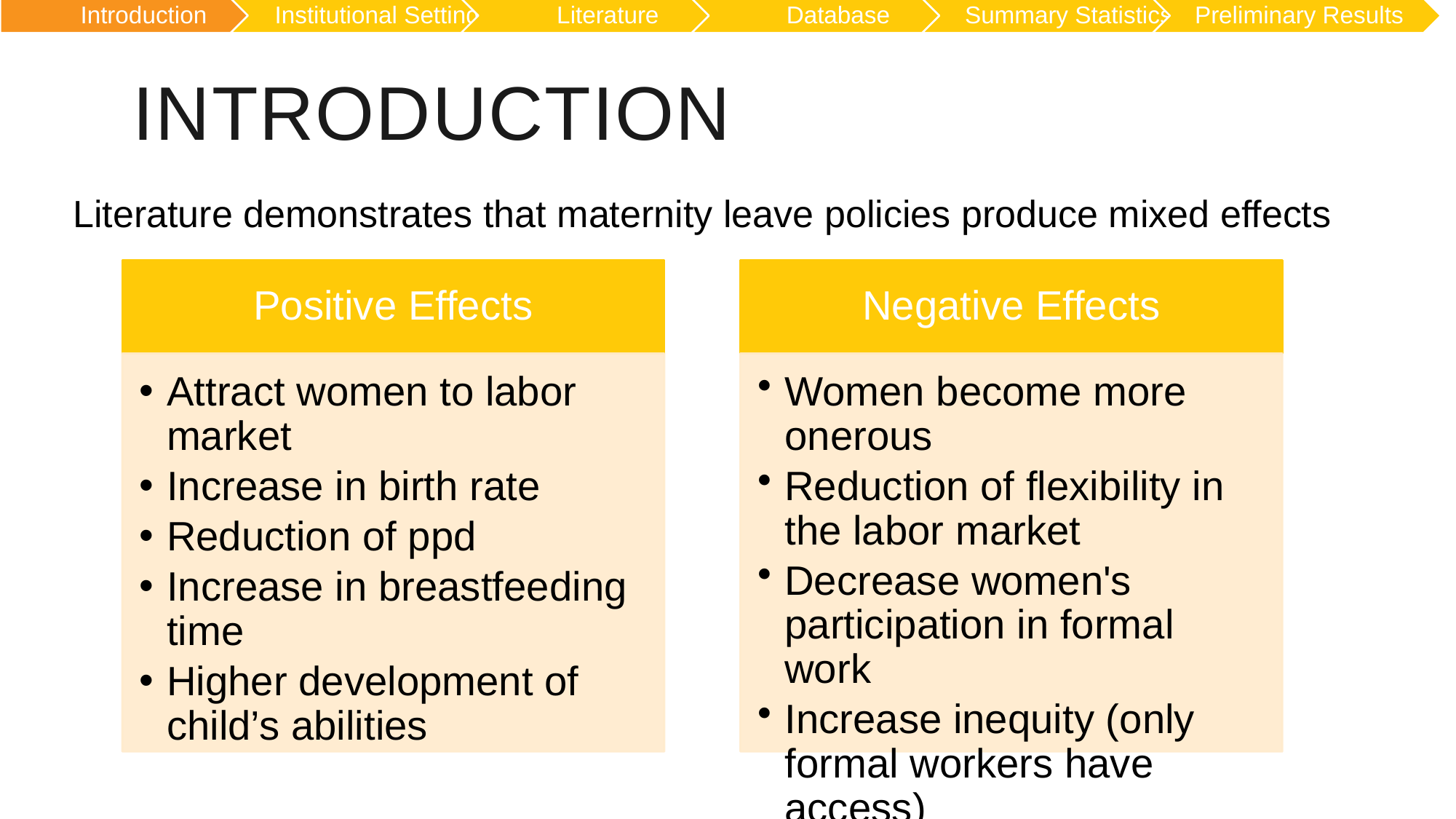

Introduction
Institutional Setting
Literature
Database
Summary Statistics
Preliminary Results
# Introduction
Literature demonstrates that maternity leave policies produce mixed effects
Positive Effects
Attract women to labor market
Increase in birth rate
Reduction of ppd
Increase in breastfeeding time
Higher development of child’s abilities
Negative Effects
Women become more onerous
Reduction of flexibility in the labor market
Decrease women's participation in formal work
Increase inequity (only formal workers have access)